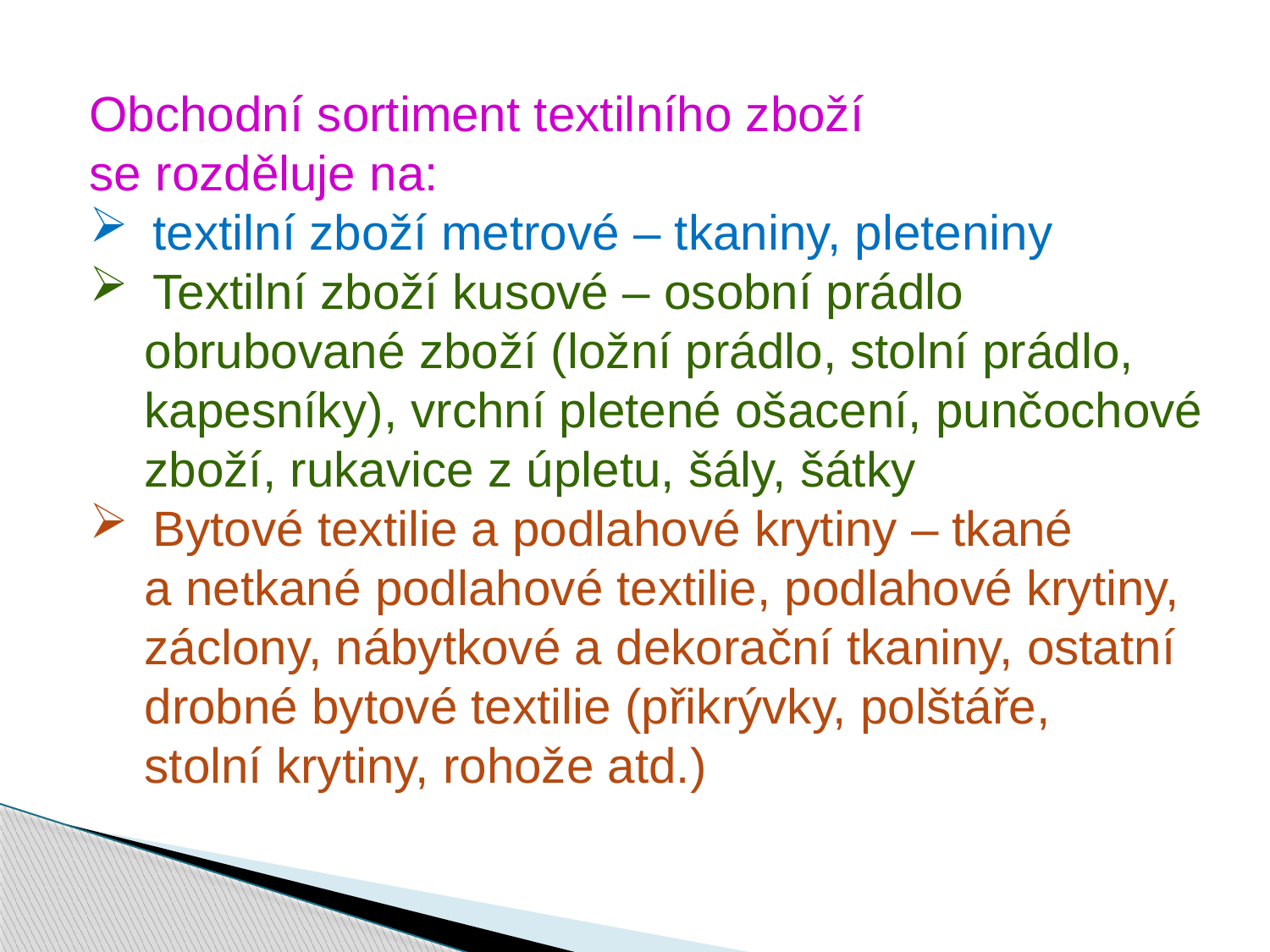

Obchodní sortiment textilního zboží
se rozděluje na:
textilní zboží metrové – tkaniny, pleteniny
Textilní zboží kusové – osobní prádlo
    obrubované zboží (ložní prádlo, stolní prádlo,
    kapesníky), vrchní pletené ošacení, punčochové
    zboží, rukavice z úpletu, šály, šátky
Bytové textilie a podlahové krytiny – tkané
    a netkané podlahové textilie, podlahové krytiny,
    záclony, nábytkové a dekorační tkaniny, ostatní
    drobné bytové textilie (přikrývky, polštáře,
    stolní krytiny, rohože atd.)